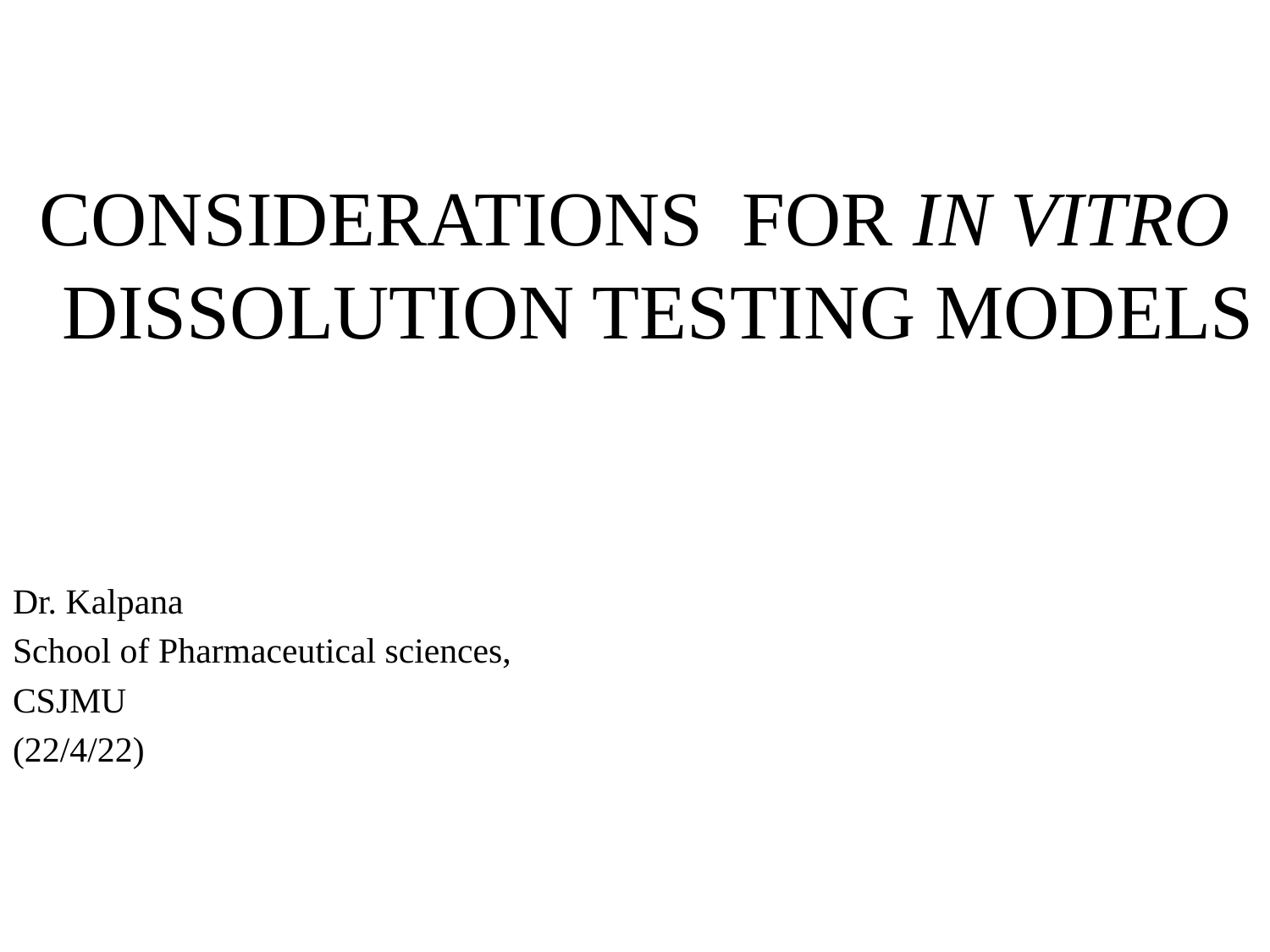

CONSIDERATIONS  FOR IN VITRO DISSOLUTION TESTING MODELS

Dr. Kalpana
School of Pharmaceutical sciences,
CSJMU
(22/4/22)